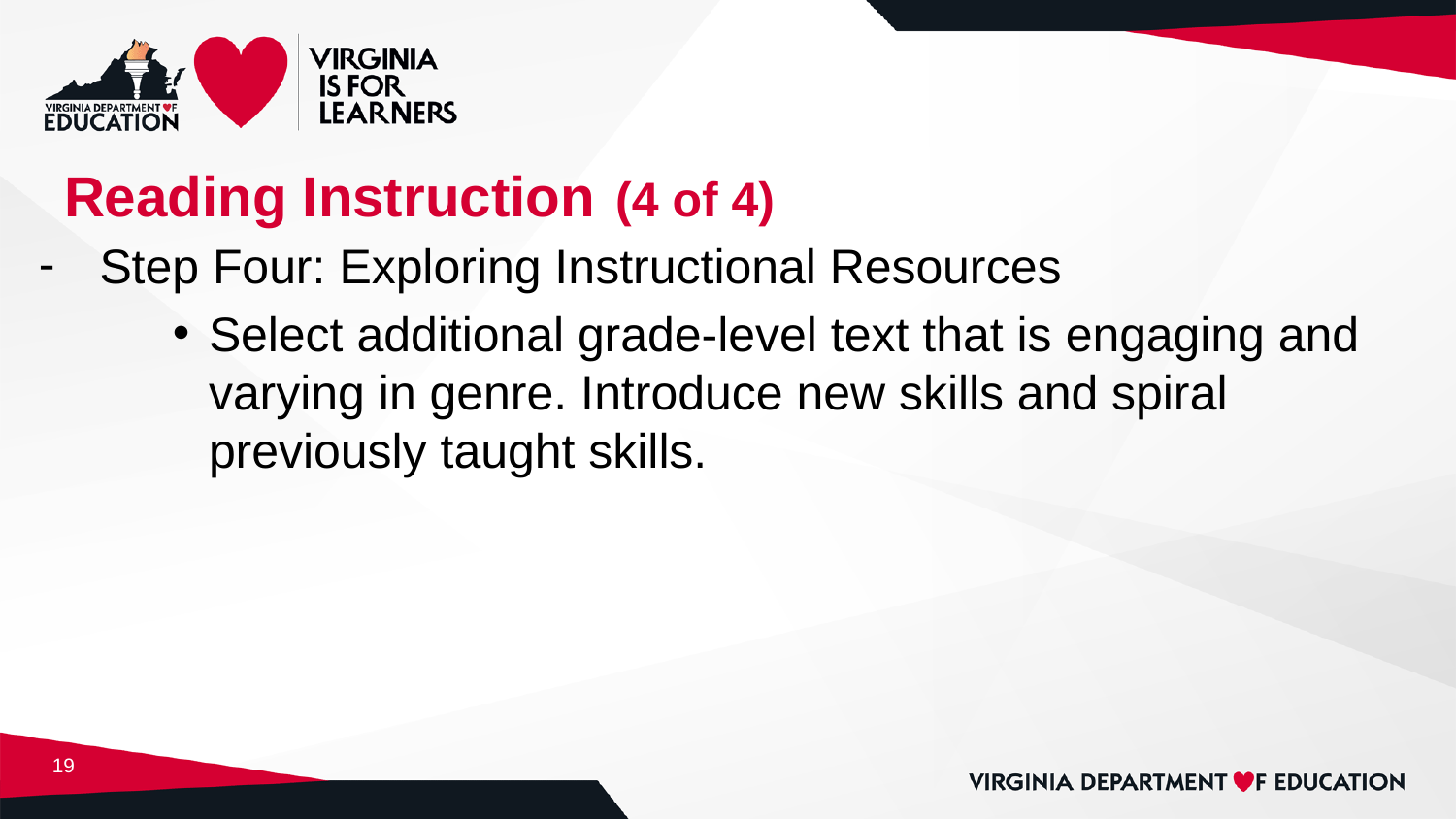

# Reading Instruction (4 of 4)
Step Four: Exploring Instructional Resources
Select additional grade-level text that is engaging and varying in genre. Introduce new skills and spiral previously taught skills.

19